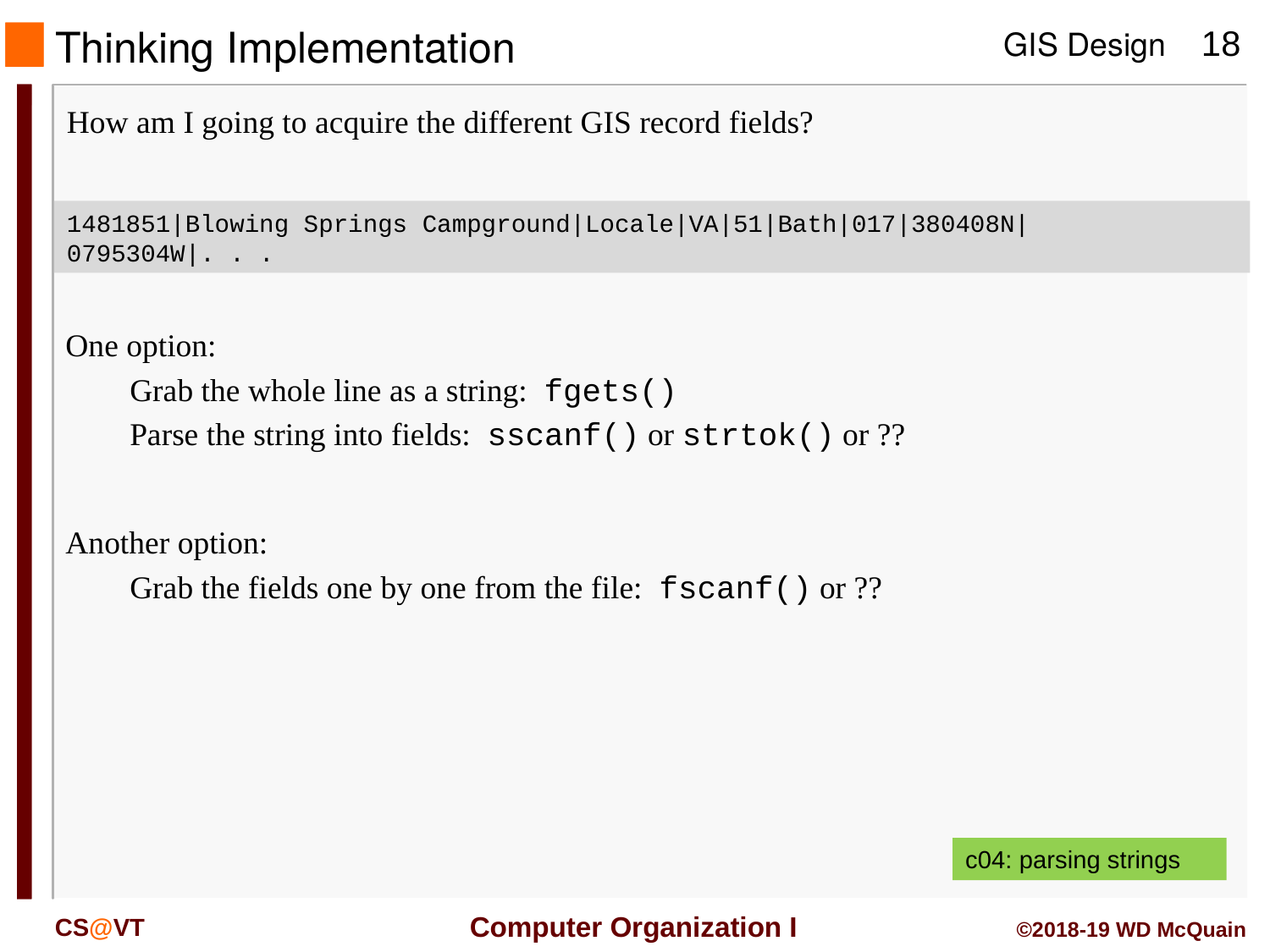

#
Thinking Implementation
How am I going to acquire the different GIS record fields?
1481851|Blowing Springs Campground|Locale|VA|51|Bath|017|380408N|0795304W|. . .
One option:
	Grab the whole line as a string:  fgets()
	Parse the string into fields:  sscanf() or strtok() or ??
Another option:
	Grab the fields one by one from the file:  fscanf() or ??
c04: parsing strings